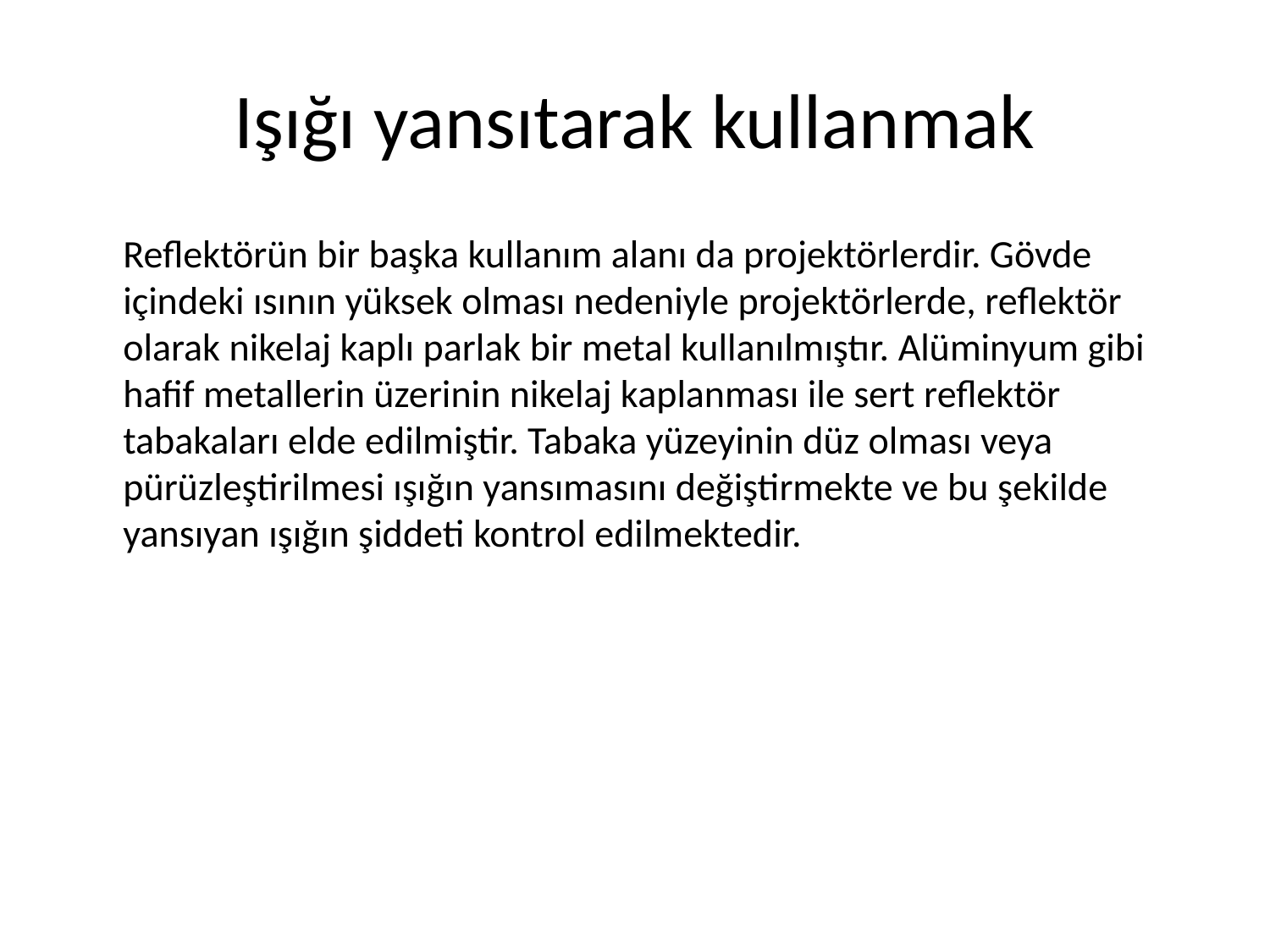

# Işığı yansıtarak kullanmak
	Reflektörün bir başka kullanım alanı da projektörlerdir. Gövde içindeki ısının yüksek olması nedeniyle projektörlerde, reflektör olarak nikelaj kaplı parlak bir metal kullanılmıştır. Alüminyum gibi hafif metallerin üzerinin nikelaj kaplanması ile sert reflektör tabakaları elde edilmiştir. Tabaka yüzeyinin düz olması veya pürüzleştirilmesi ışığın yansımasını değiştirmekte ve bu şekilde yansıyan ışığın şiddeti kontrol edilmektedir.